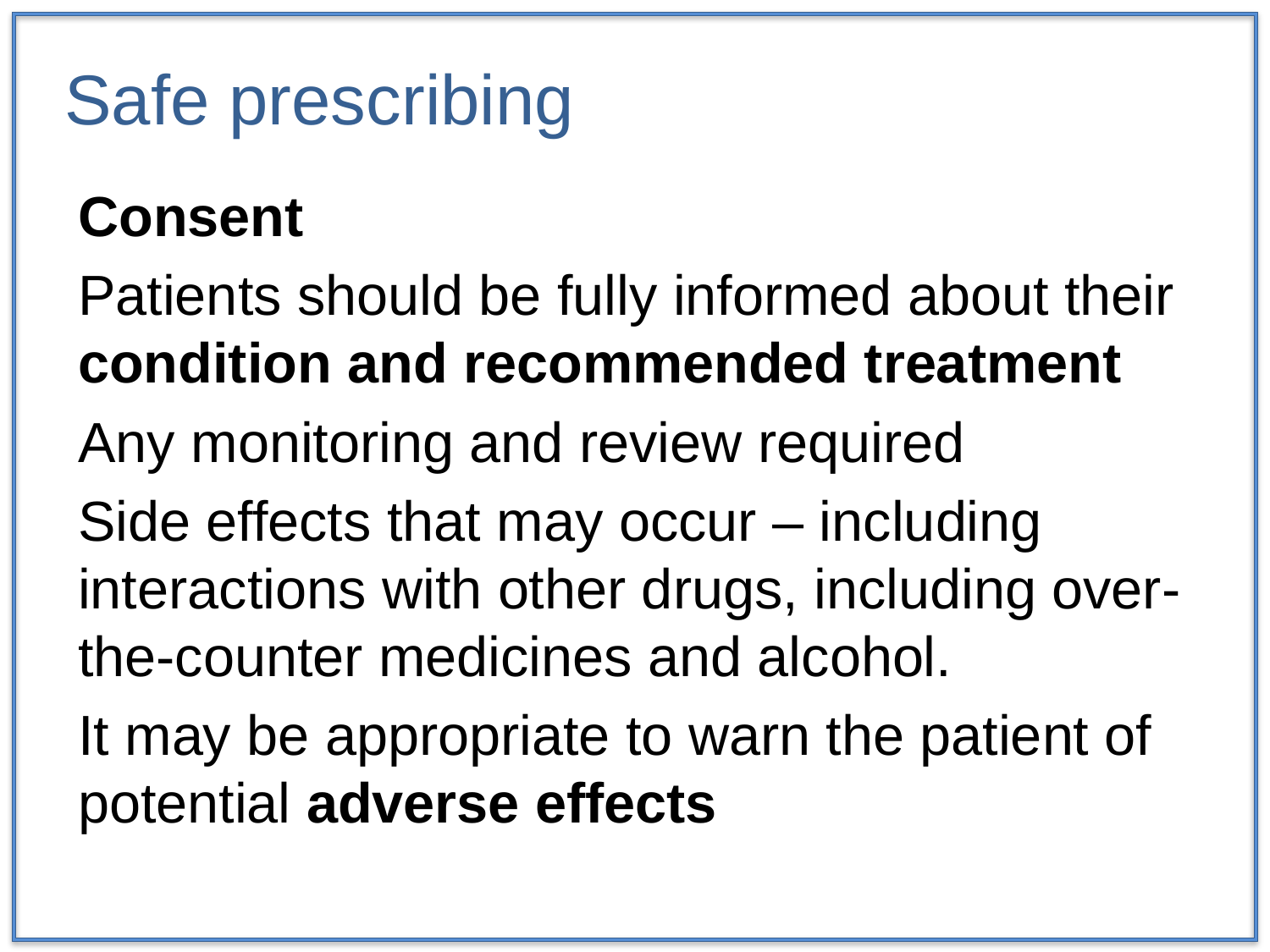

# Safe prescribing
Consent
Patients should be fully informed about their condition and recommended treatment
Any monitoring and review required
Side effects that may occur – including interactions with other drugs, including over-the-counter medicines and alcohol.
It may be appropriate to warn the patient of potential adverse effects